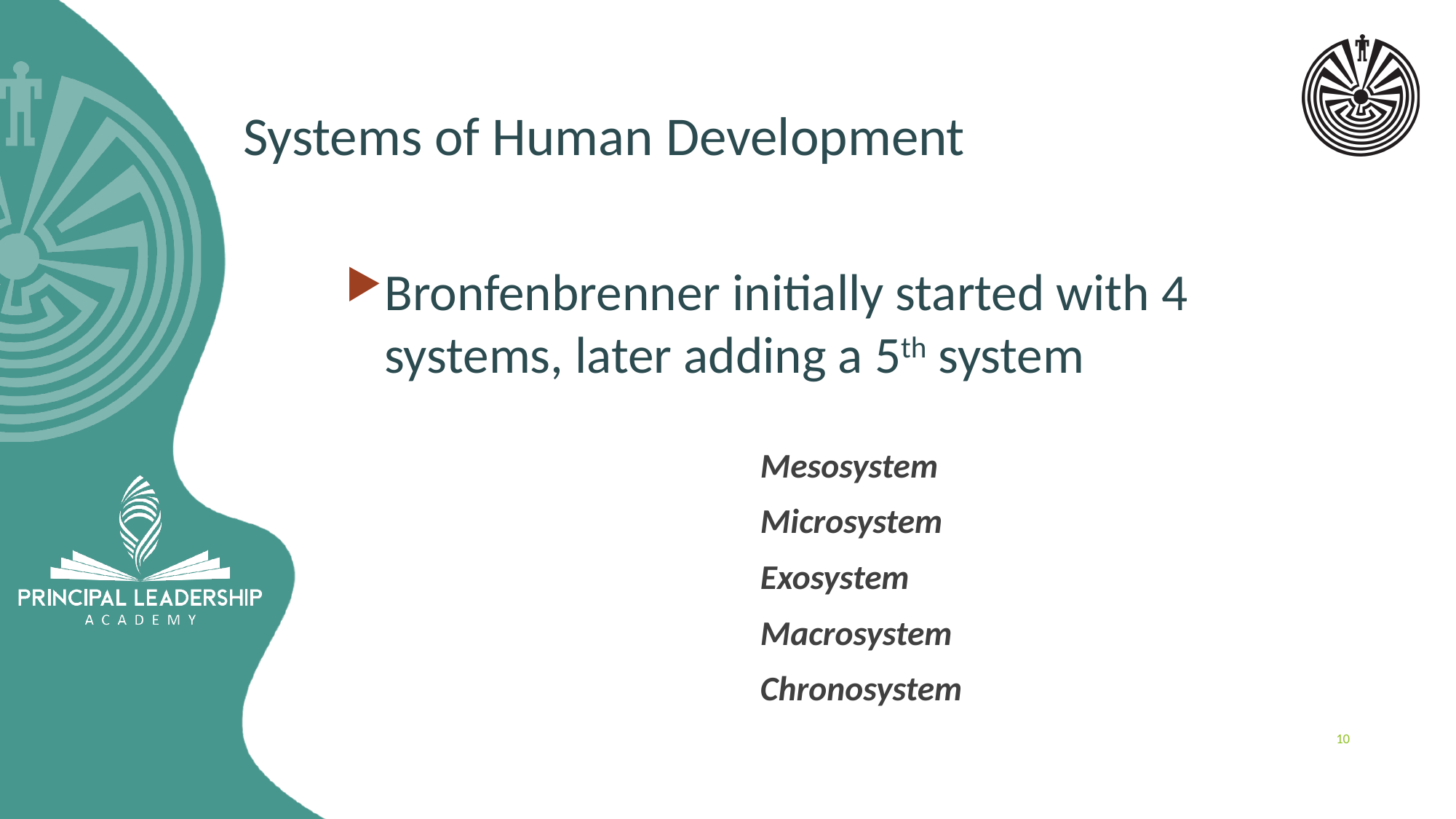

# Systems of Human Development
Bronfenbrenner initially started with 4 systems, later adding a 5th system

Mesosystem
Microsystem
Exosystem
Macrosystem
Chronosystem
10